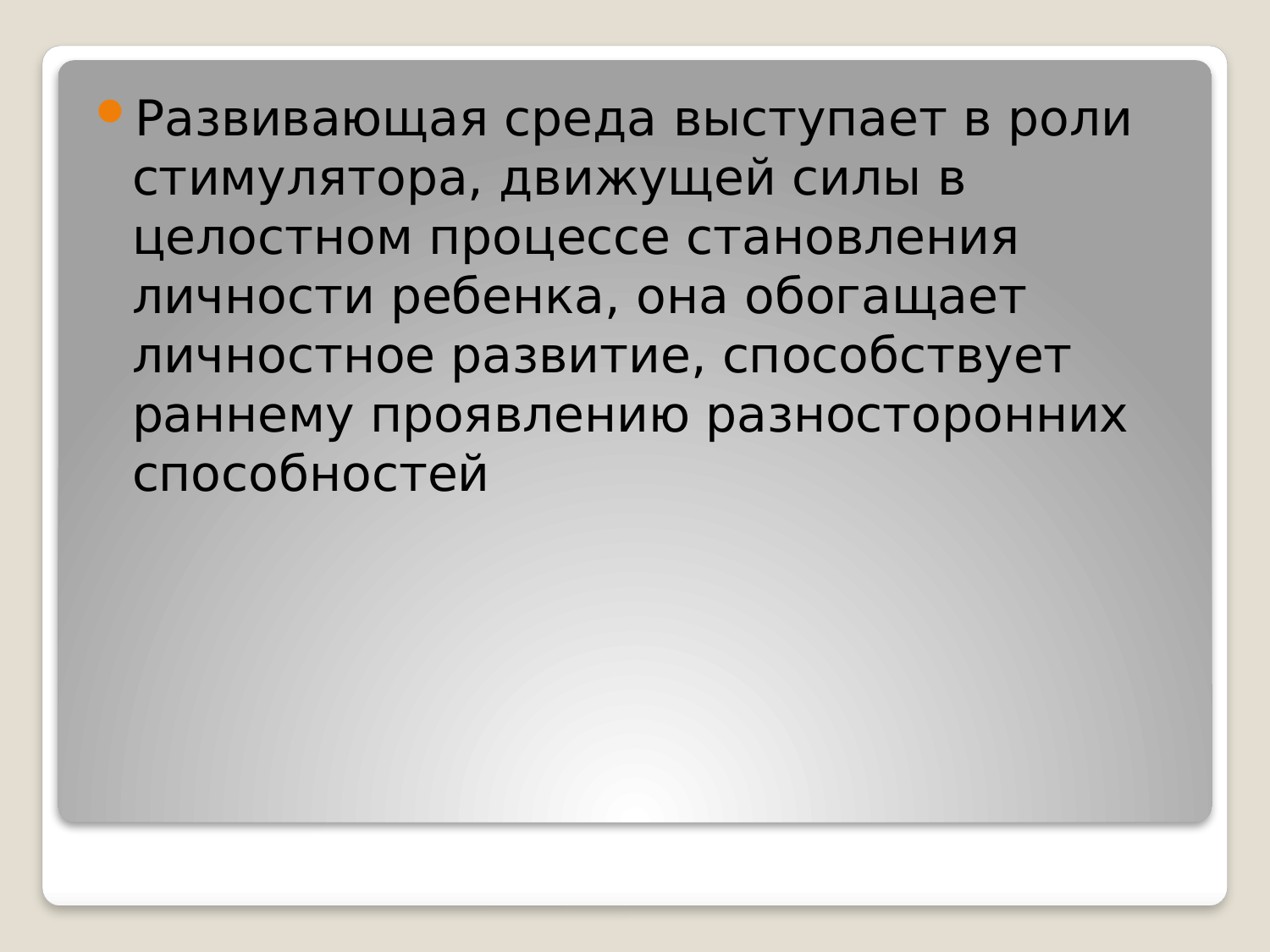

Развивающая среда выступает в роли стимулятора, движущей силы в целостном процессе становления личности ребенка, она обогащает личностное развитие, способствует раннему проявлению разносторонних способностей
#